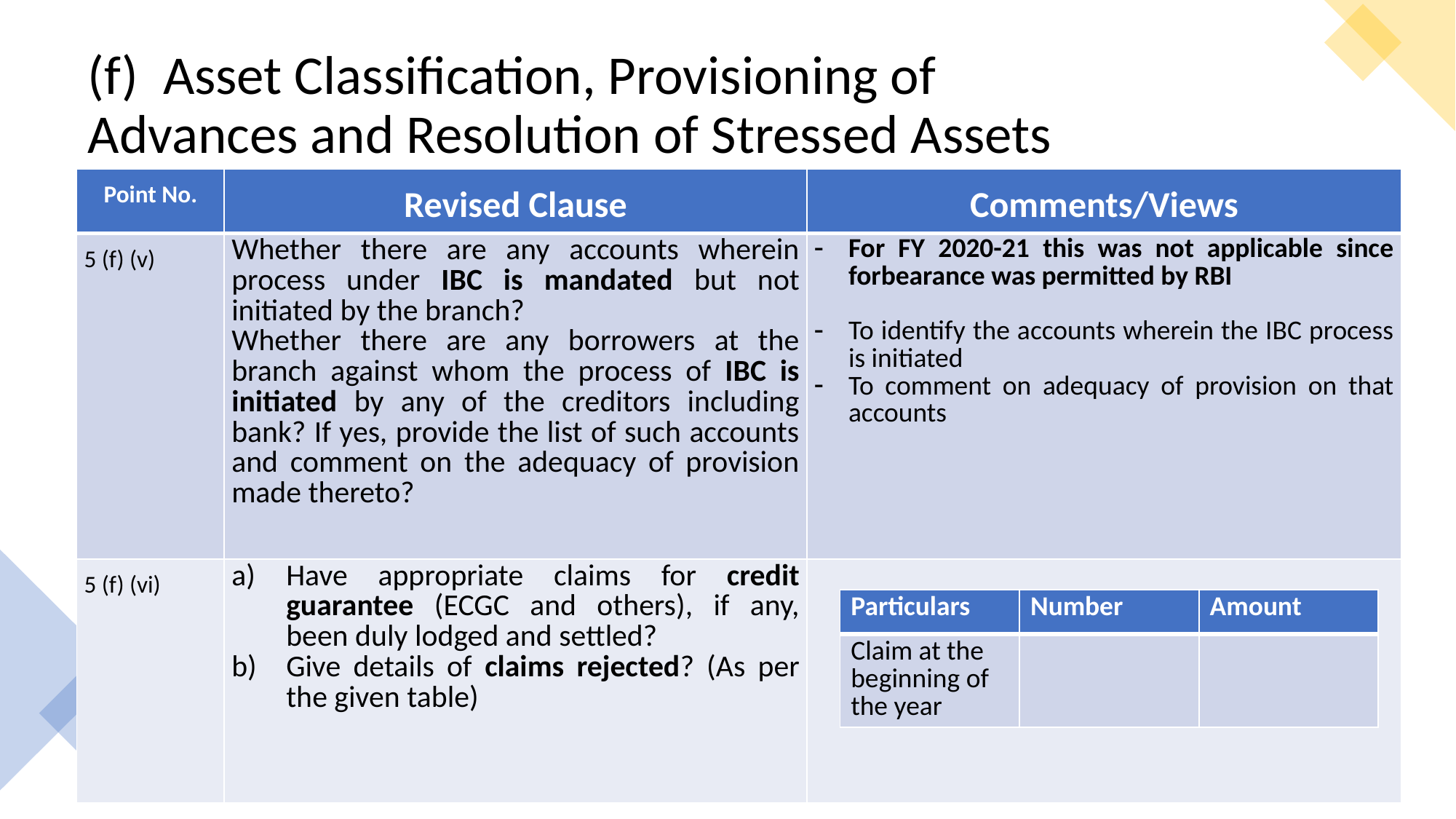

# (f)  Asset Classification, Provisioning of Advances and Resolution of Stressed Assets

| Point No. | Revised Clause | Comments/Views |
| --- | --- | --- |
| 5 (f) (v) | Whether there are any accounts wherein process under IBC is mandated but not initiated by the branch? Whether there are any borrowers at the branch against whom the process of IBC is initiated by any of the creditors including bank? If yes, provide the list of such accounts and comment on the adequacy of provision made thereto? | For FY 2020-21 this was not applicable since forbearance was permitted by RBI To identify the accounts wherein the IBC process is initiated To comment on adequacy of provision on that accounts |
| 5 (f) (vi) | Have appropriate claims for credit guarantee (ECGC and others), if any, been duly lodged and settled? Give details of claims rejected? (As per the given table) |  |

| Particulars | Number | Amount |
| --- | --- | --- |
| Claim at the beginning of the year |  |  |